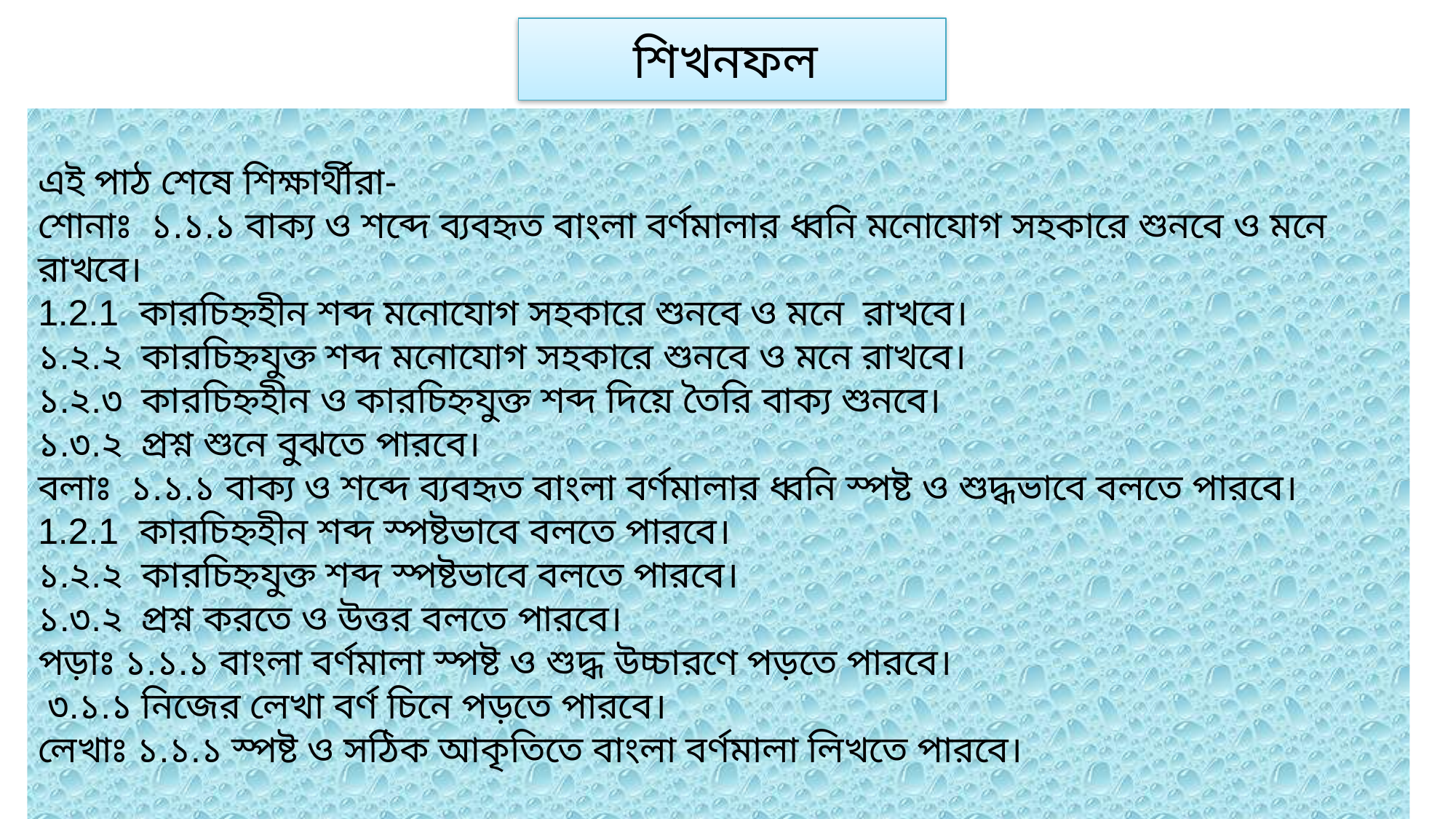

শিখনফল

এই পাঠ শেষে শিক্ষার্থীরা-
শোনাঃ  ১.১.১ বাক্য ও শব্দে ব্যবহৃত বাংলা বর্ণমালার ধ্বনি মনোযোগ সহকারে শুনবে ও মনে রাখবে।
1.2.1  কারচিহ্নহীন শব্দ মনোযোগ সহকারে শুনবে ও মনে  রাখবে।
১.২.২  কারচিহ্নযুক্ত শব্দ মনোযোগ সহকারে শুনবে ও মনে রাখবে।
১.২.৩  কারচিহ্নহীন ও কারচিহ্নযুক্ত শব্দ দিয়ে তৈরি বাক্য শুনবে।
১.৩.২  প্রশ্ন শুনে বুঝতে পারবে।
বলাঃ  ১.১.১ বাক্য ও শব্দে ব্যবহৃত বাংলা বর্ণমালার ধ্বনি স্পষ্ট ও শুদ্ধভাবে বলতে পারবে।
1.2.1  কারচিহ্নহীন শব্দ স্পষ্টভাবে বলতে পারবে।
১.২.২  কারচিহ্নযুক্ত শব্দ স্পষ্টভাবে বলতে পারবে।
১.৩.২  প্রশ্ন করতে ও উত্তর বলতে পারবে।
পড়াঃ ১.১.১ বাংলা বর্ণমালা স্পষ্ট ও শুদ্ধ উচ্চারণে পড়তে পারবে।
 ৩.১.১ নিজের লেখা বর্ণ চিনে পড়তে পারবে।
লেখাঃ ১.১.১ স্পষ্ট ও সঠিক আকৃতিতে বাংলা বর্ণমালা লিখতে পারবে।